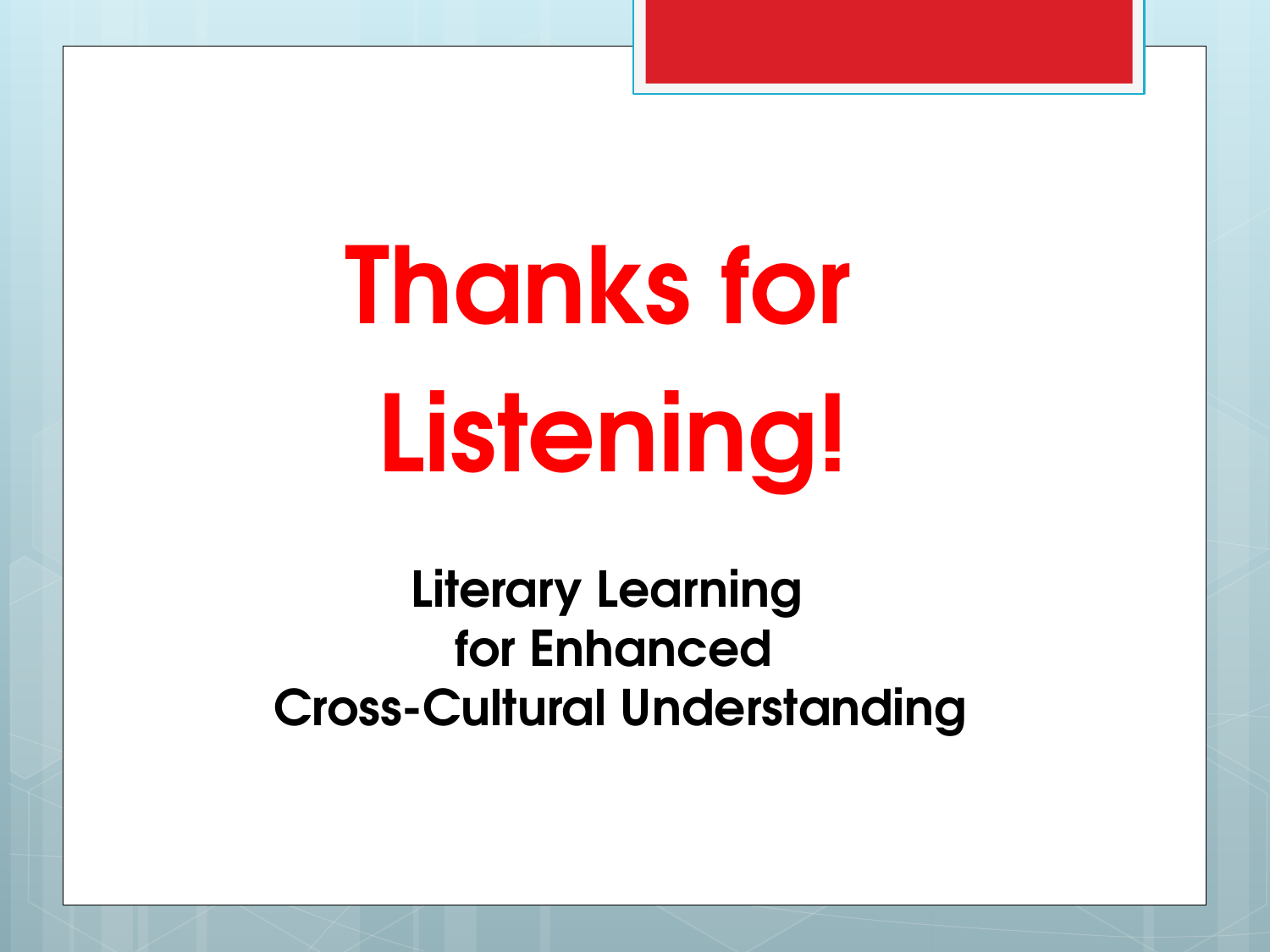

Thanks for
Listening!
Literary Learning
for Enhanced
 Cross-Cultural Understanding